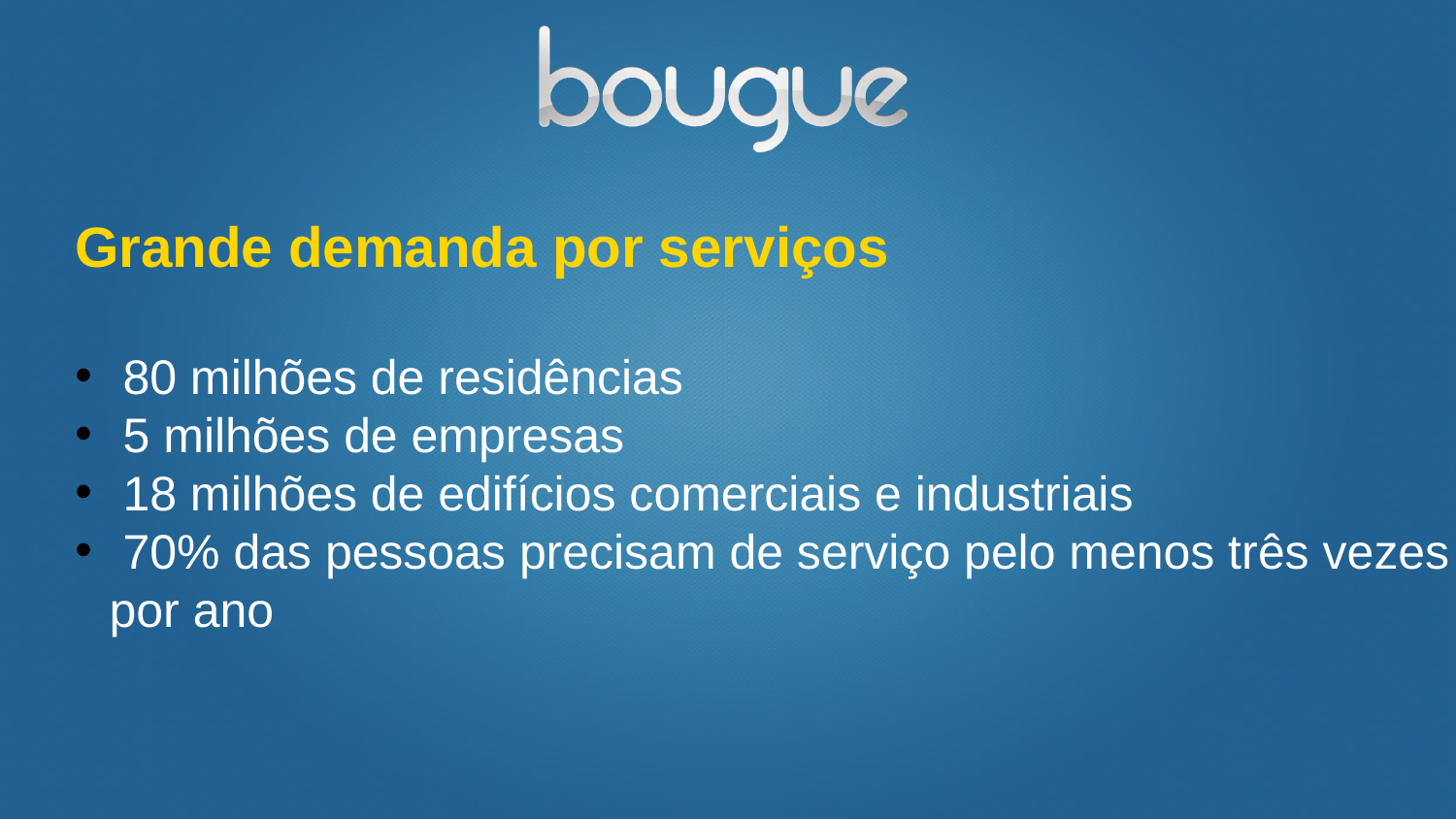

Grande demanda por serviços

 80 milhões de residências
 5 milhões de empresas
 18 milhões de edifícios comerciais e industriais
 70% das pessoas precisam de serviço pelo menos três vezes  por ano